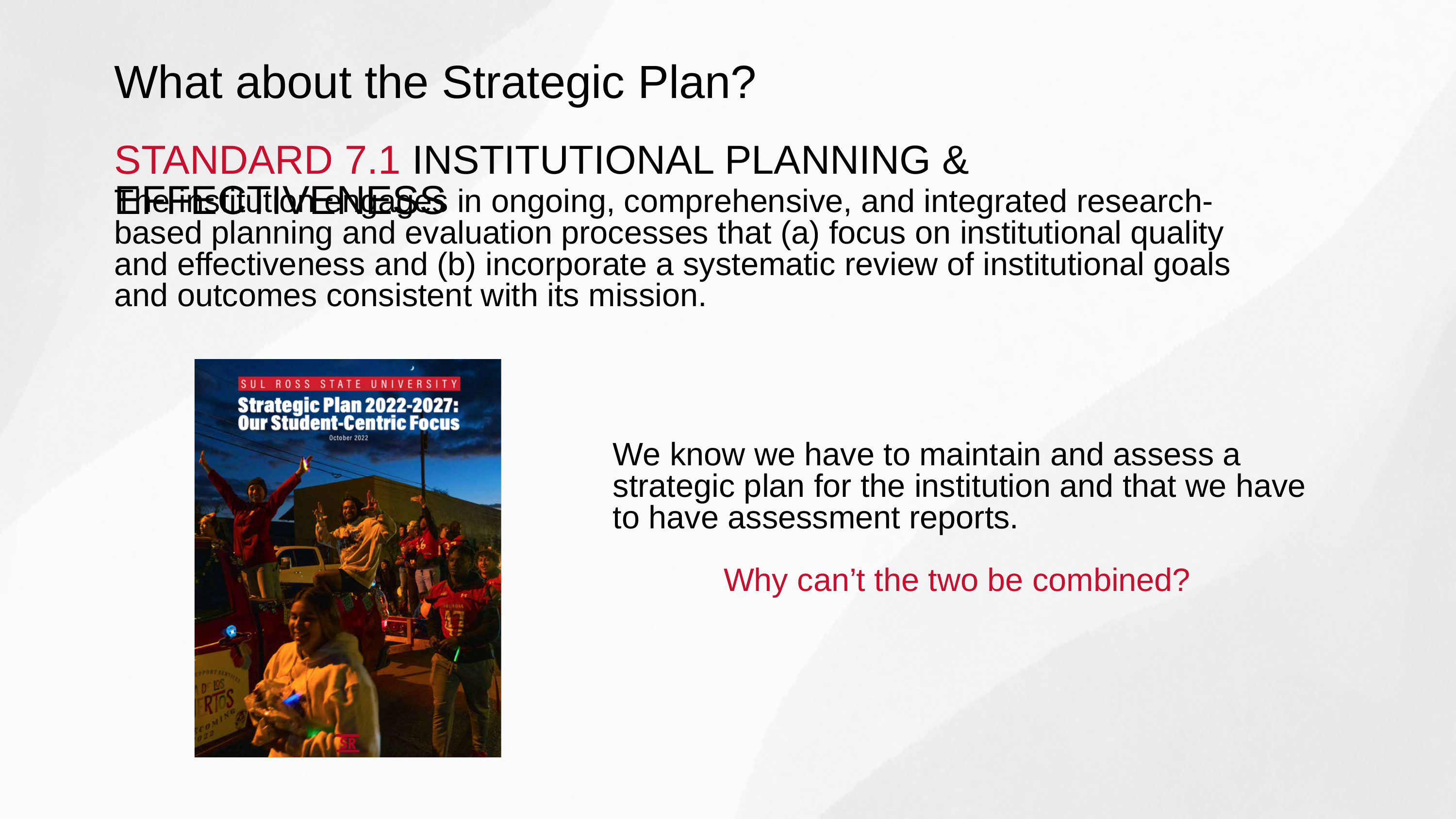

What about the Strategic Plan?
STANDARD 7.1 INSTITUTIONAL PLANNING & EFFECTIVENESS
The institution engages in ongoing, comprehensive, and integrated research-based planning and evaluation processes that (a) focus on institutional quality and effectiveness and (b) incorporate a systematic review of institutional goals and outcomes consistent with its mission.

We know we have to maintain and assess a strategic plan for the institution and that we have to have assessment reports.

Why can’t the two be combined?